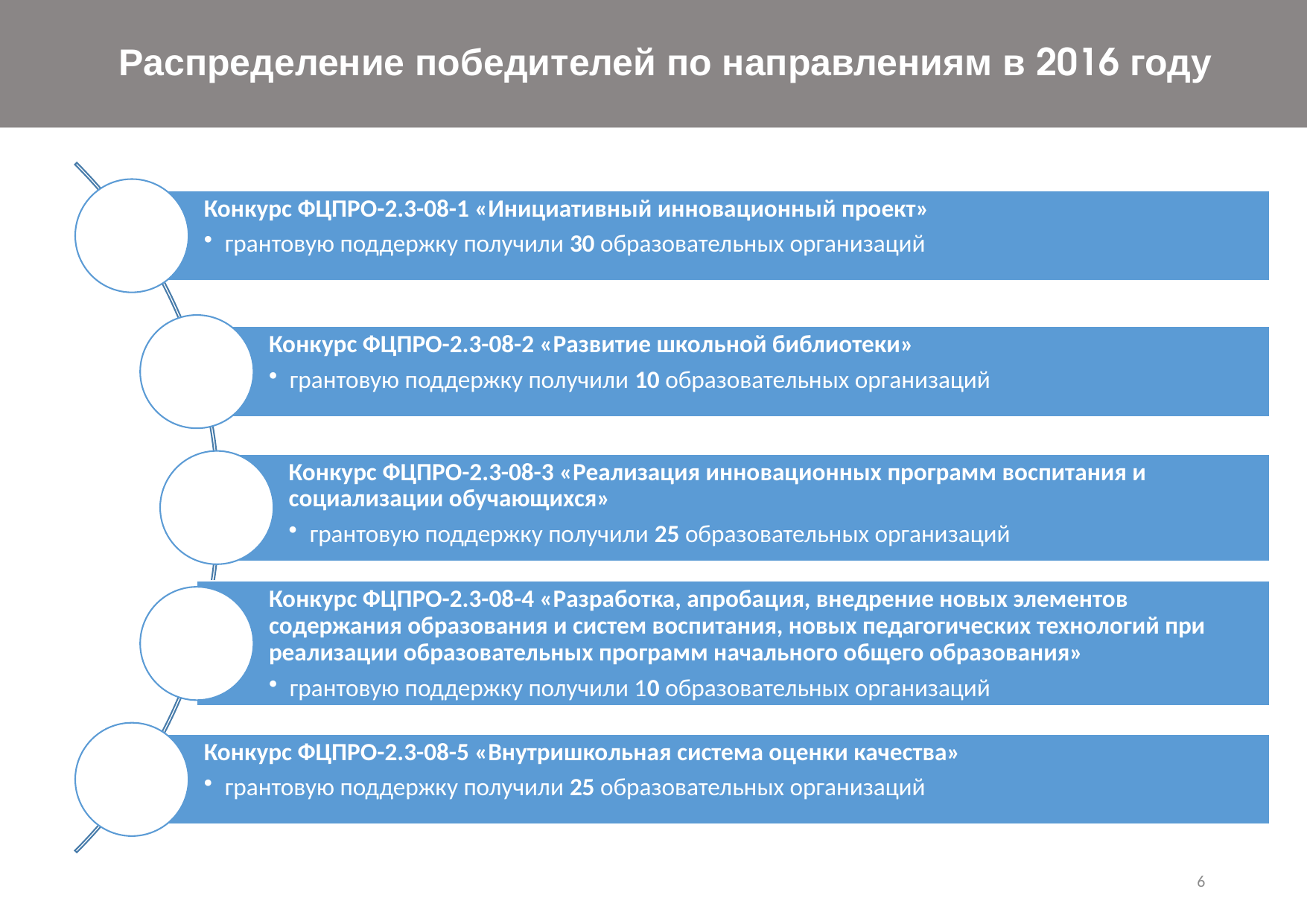

Распределение победителей по направлениям в 2016 году
Конкурс ФЦПРО-2.3-08-1 «Инициативный инновационный проект»
грантовую поддержку получили 30 образовательных организаций
Конкурс ФЦПРО-2.3-08-2 «Развитие школьной библиотеки»
грантовую поддержку получили 10 образовательных организаций
Конкурс ФЦПРО-2.3-08-3 «Реализация инновационных программ воспитания и социализации обучающихся»
грантовую поддержку получили 25 образовательных организаций
Конкурс ФЦПРО-2.3-08-4 «Разработка, апробация, внедрение новых элементов содержания образования и систем воспитания, новых педагогических технологий при реализации образовательных программ начального общего образования»
грантовую поддержку получили 10 образовательных организаций
Конкурс ФЦПРО-2.3-08-5 «Внутришкольная система оценки качества»
грантовую поддержку получили 25 образовательных организаций
6